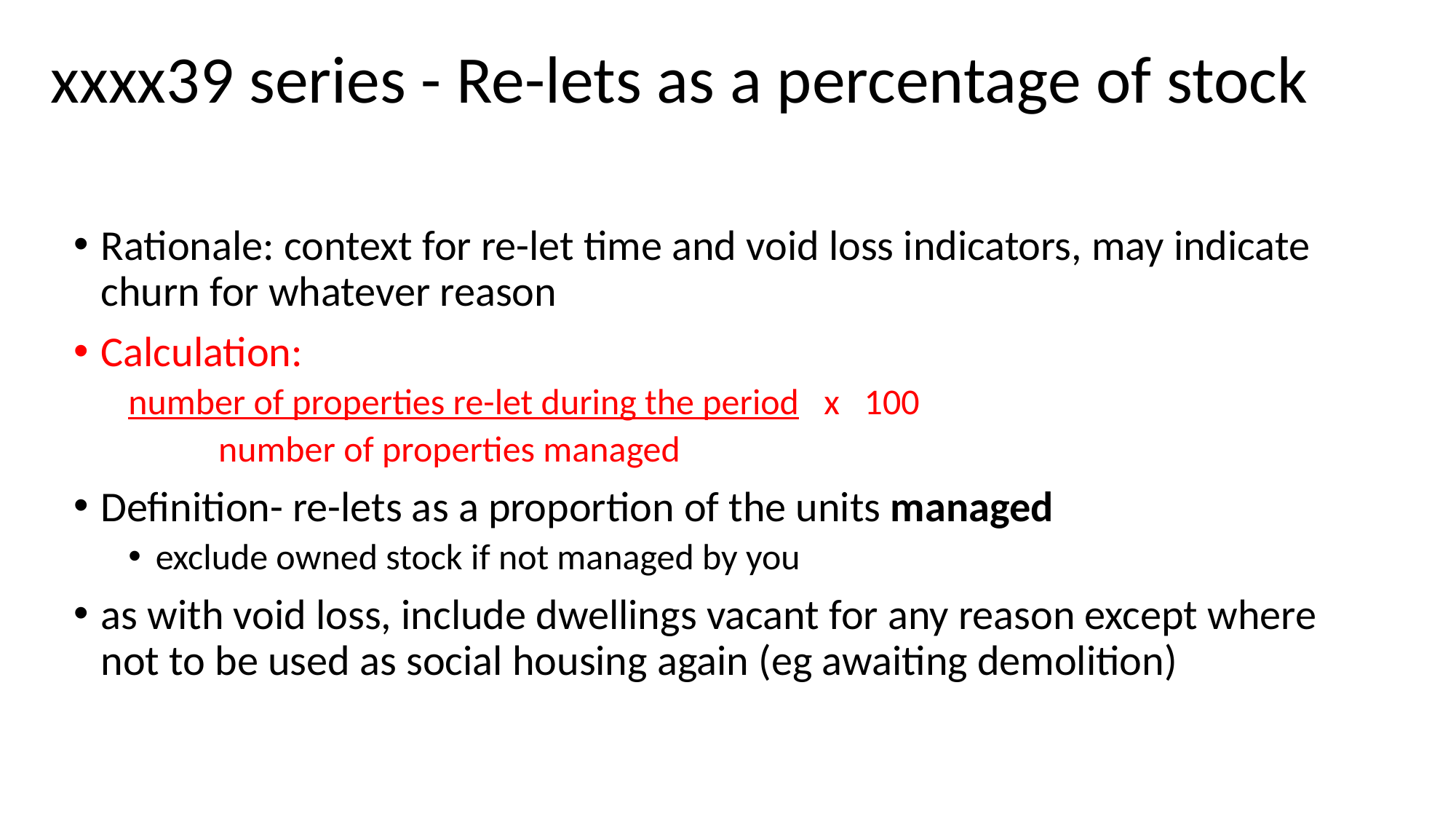

# xxxx39 series - Re-lets as a percentage of stock
Rationale: context for re-let time and void loss indicators, may indicate churn for whatever reason
Calculation:
number of properties re-let during the period   x   100
           number of properties managed
Definition- re-lets as a proportion of the units managed
exclude owned stock if not managed by you
as with void loss, include dwellings vacant for any reason except where not to be used as social housing again (eg awaiting demolition)